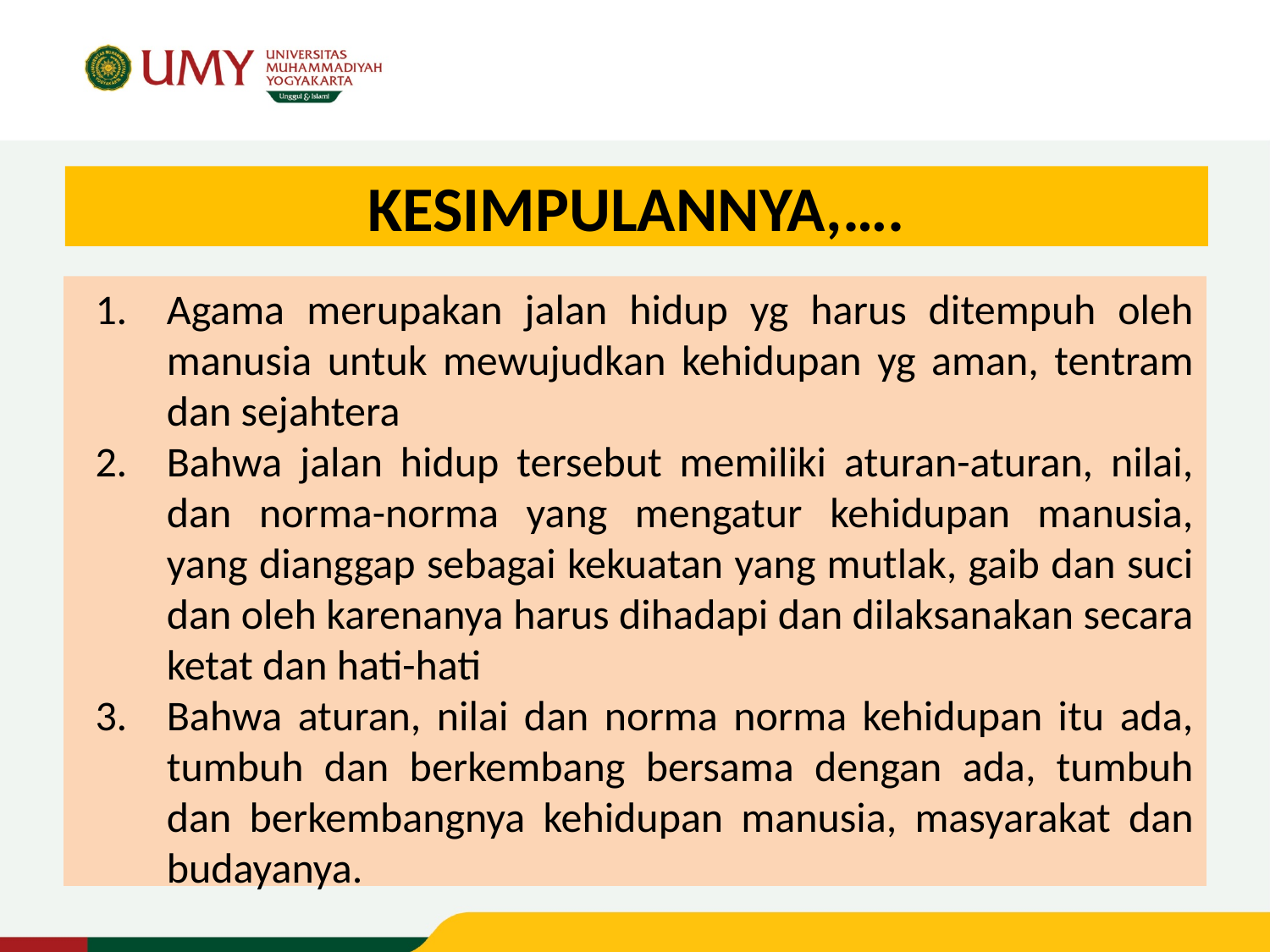

# KESIMPULANNYA,….
Agama merupakan jalan hidup yg harus ditempuh oleh manusia untuk mewujudkan kehidupan yg aman, tentram dan sejahtera
Bahwa jalan hidup tersebut memiliki aturan-aturan, nilai, dan norma-norma yang mengatur kehidupan manusia, yang dianggap sebagai kekuatan yang mutlak, gaib dan suci dan oleh karenanya harus dihadapi dan dilaksanakan secara ketat dan hati-hati
Bahwa aturan, nilai dan norma norma kehidupan itu ada, tumbuh dan berkembang bersama dengan ada, tumbuh dan berkembangnya kehidupan manusia, masyarakat dan budayanya.